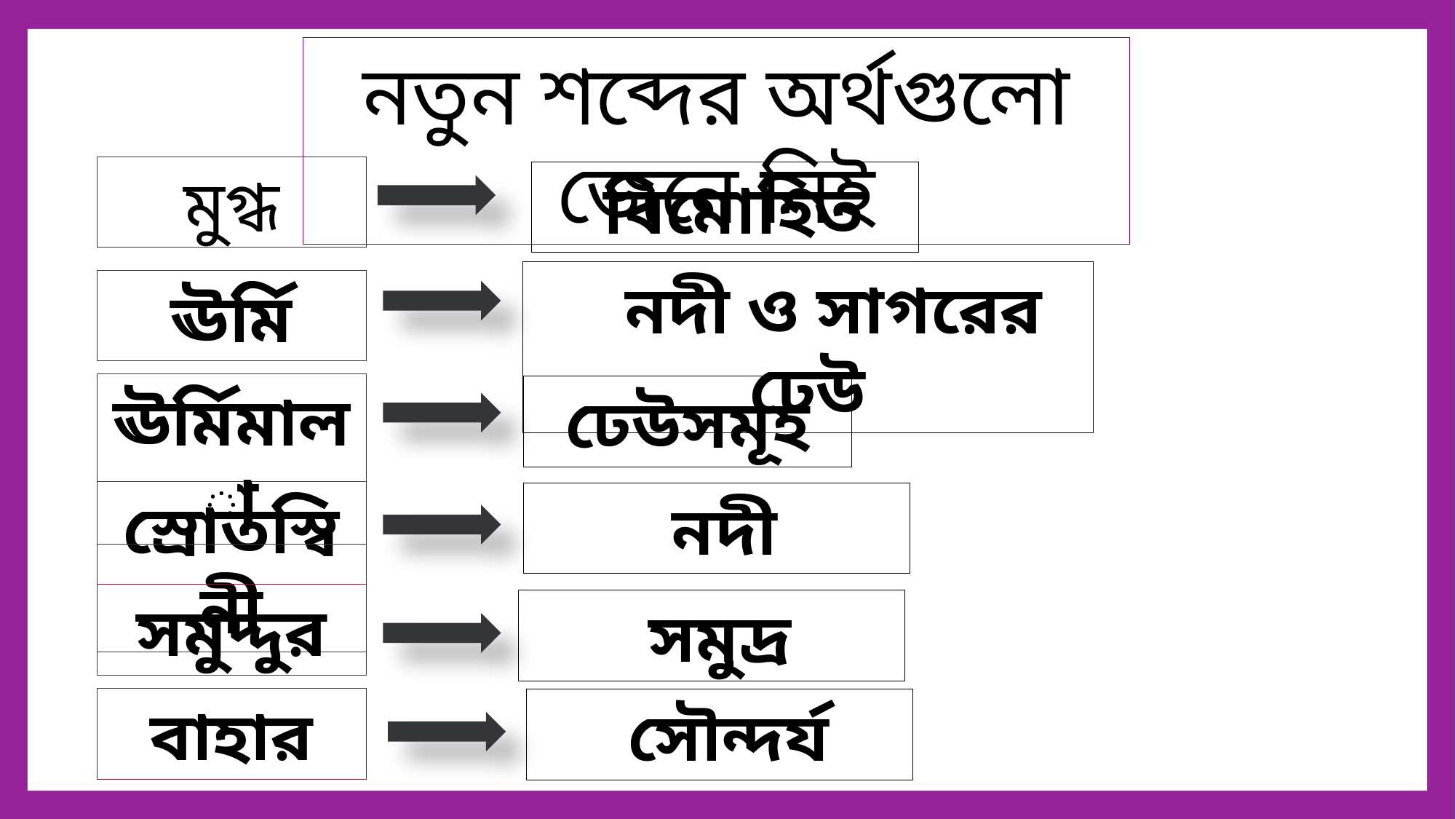

নতুন শব্দের অর্থগুলো জেনে নিই
মুগ্ধ
 বিমোহিত

   নদী ও সাগরের ঢেউ
ঊর্মি

ঊর্মিমালা
ঢেউসমূহ

স্রোতস্বিনী
 নদী

সমুদ্দুর
 সমুদ্র

বাহার
 সৌন্দর্য